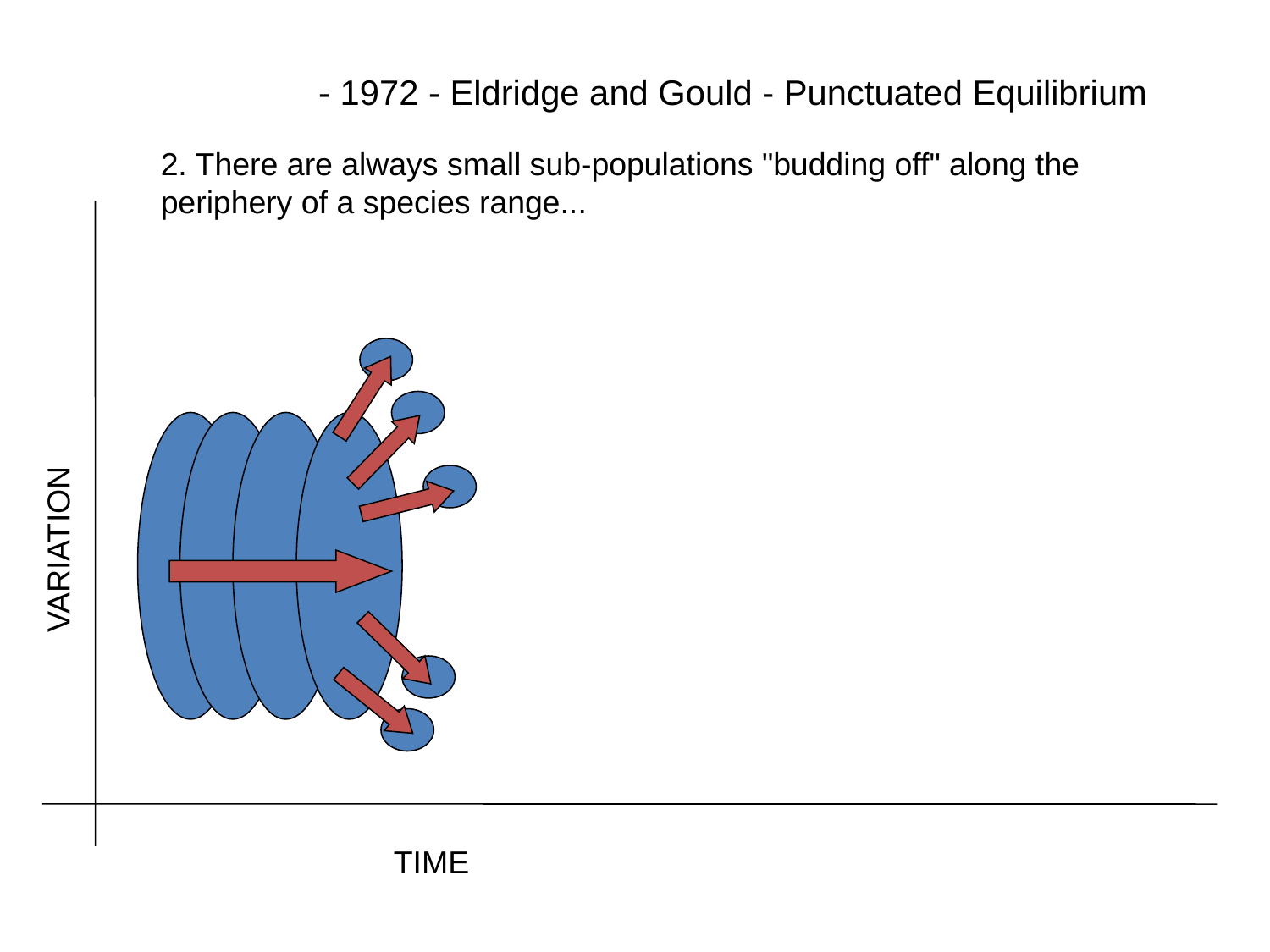

- 1972 - Eldridge and Gould - Punctuated Equilibrium

2. There are always small sub-populations "budding off" along the periphery of a species range...

VARIATION

TIME